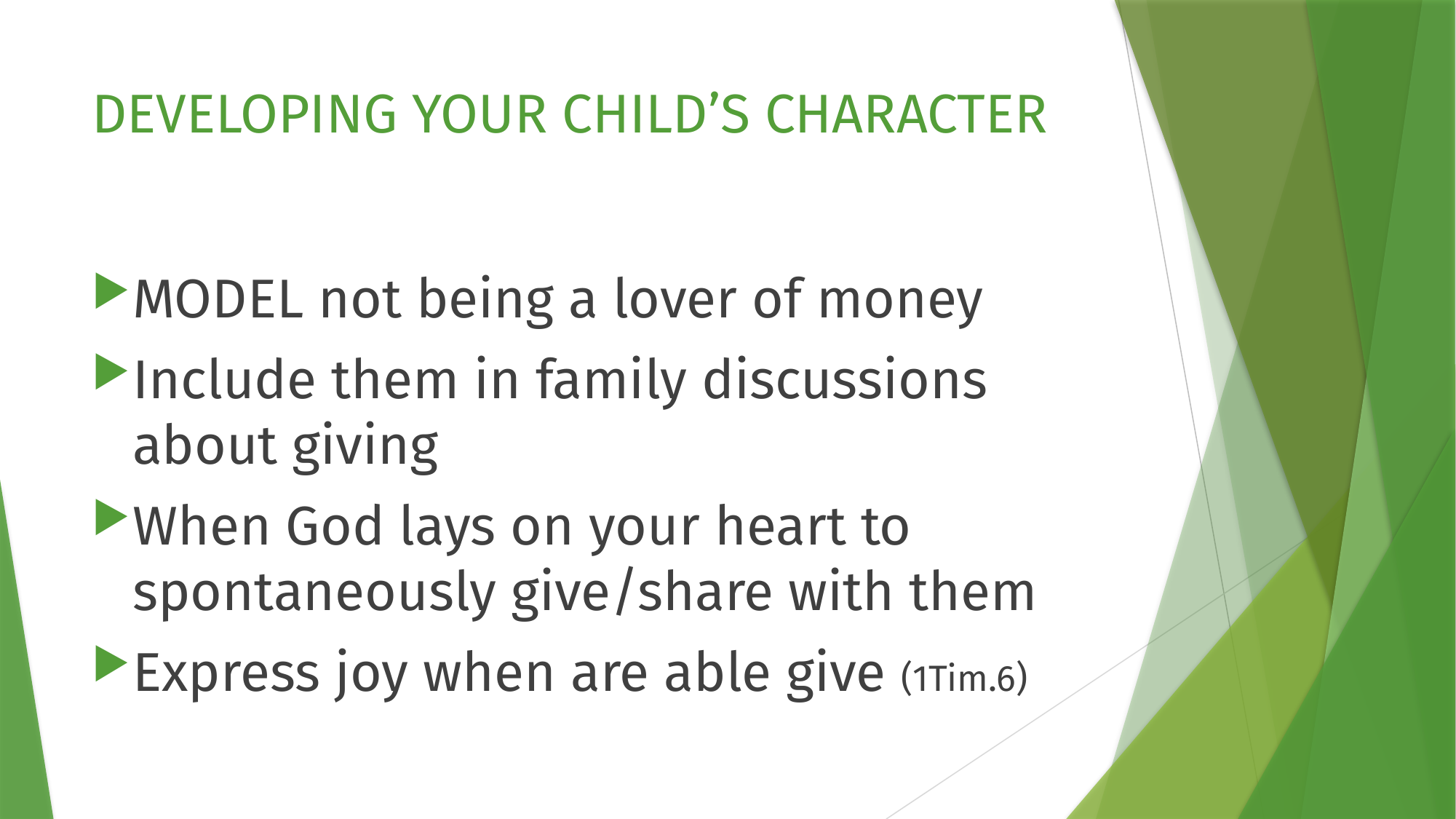

# DEVELOPING YOUR CHILD’S CHARACTER
MODEL not being a lover of money
Include them in family discussions about giving
When God lays on your heart to spontaneously give/share with them
Express joy when are able give (1Tim.6)